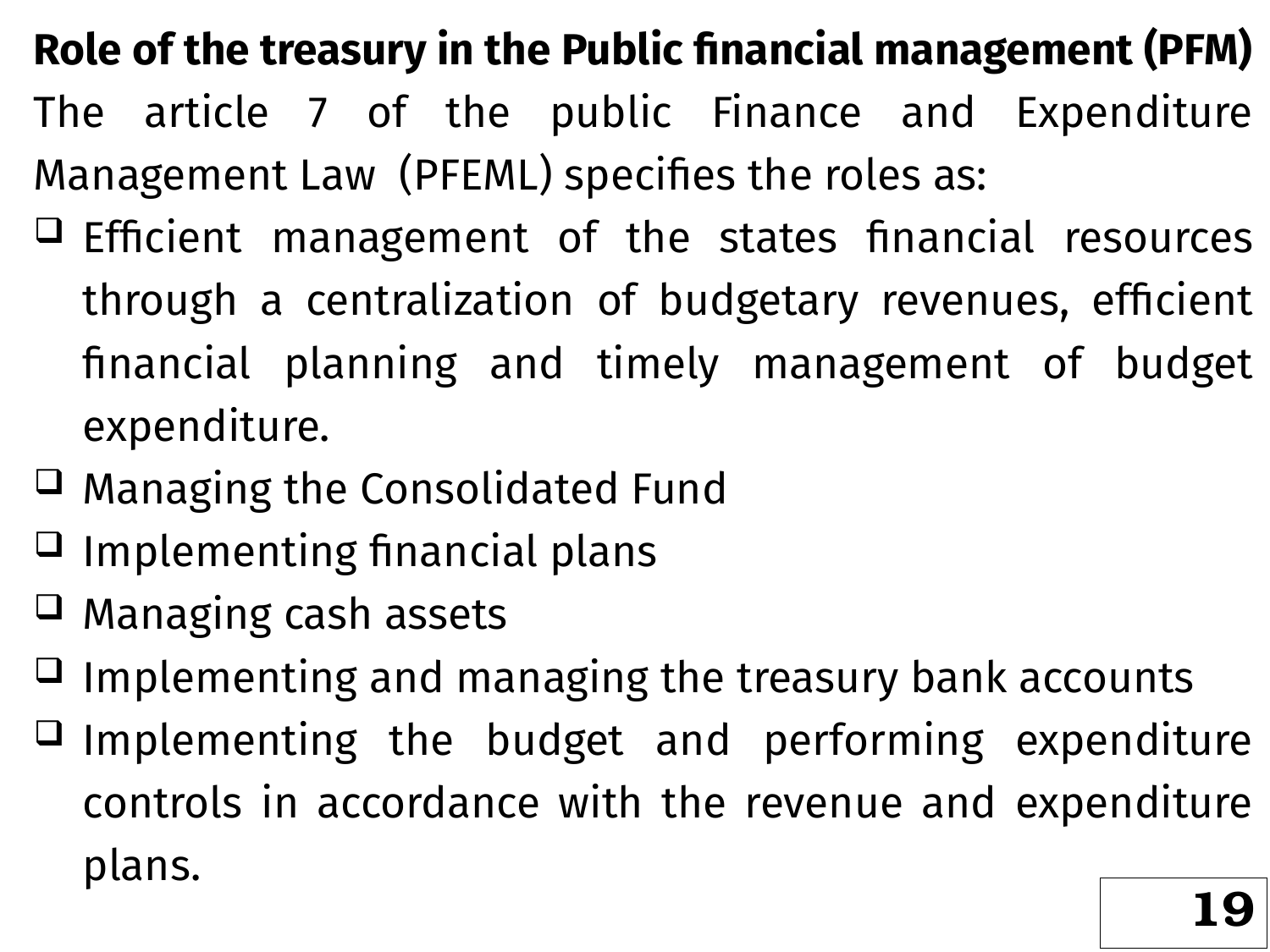

Role of the treasury in the Public financial management (PFM)
The article 7 of the public Finance and Expenditure Management Law  (PFEML) specifies the roles as:
Efficient management of the states financial resources through a centralization of budgetary revenues, efficient financial planning and timely management of budget expenditure.
Managing the Consolidated Fund
Implementing financial plans
Managing cash assets
Implementing and managing the treasury bank accounts
Implementing the budget and performing expenditure controls in accordance with the revenue and expenditure plans.

19